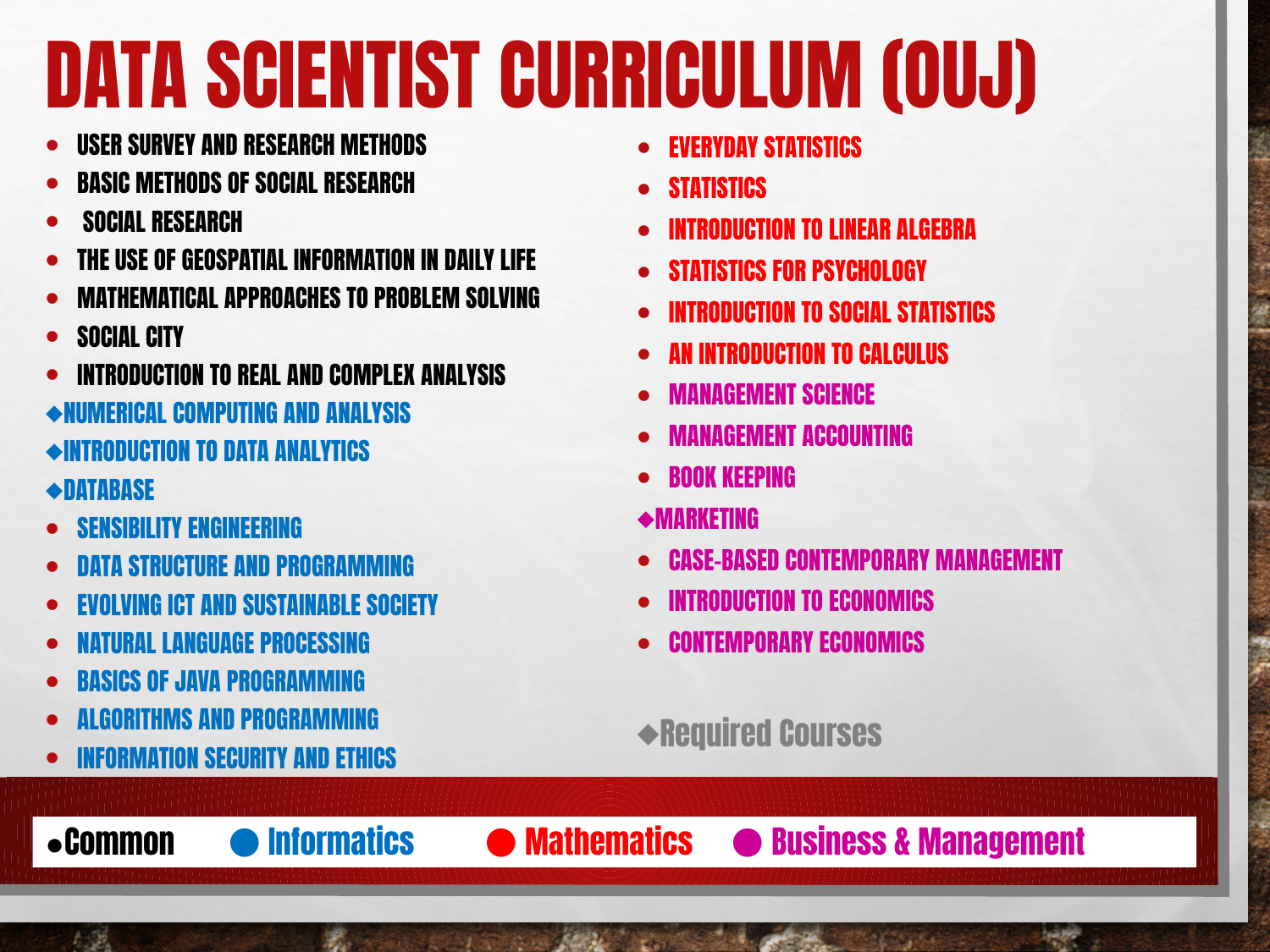

# Data Scientist Curriculum (OUJ)
User survey and Research Methods
Basic Methods of Social Research
 Social Research
The Use of Geospatial Information in Daily Life
Mathematical Approaches to Problem Solving
Social City
Introduction to Real and Complex Analysis
◆Numerical Computing and Analysis
◆Introduction to Data Analytics
◆Database
Sensibility Engineering
Data Structure and Programming
Evolving ICT and Sustainable Society
Natural Language Processing
Basics of Java Programming
Algorithms and Programming
Information Security and Ethics
Everyday statistics
Statistics
Introduction to Linear Algebra
Statistics for Psychology
Introduction to Social Statistics
An Introduction to Calculus
Management Science
Management Accounting
Book Keeping
◆Marketing
Case-based Contemporary Management
Introduction to Economics
Contemporary Economics
◆Required Courses
●Common 　 ●Informatics　　●Mathematics　●Business & Management